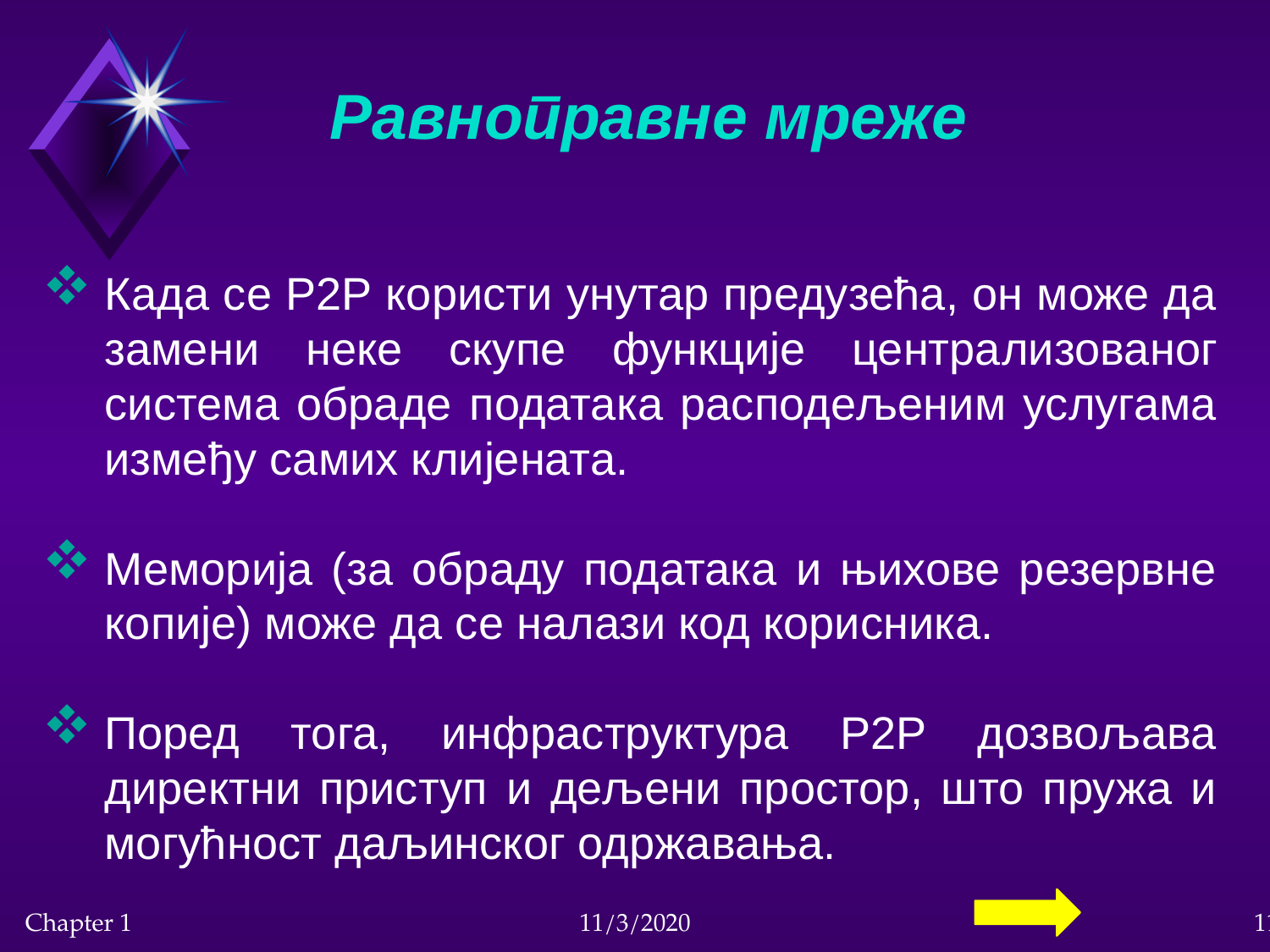

# Равноправне мреже
Када се P2P користи унутар предузећа, он може да замени неке скупе функције централизованог система обраде података расподељеним услугама између самих клијената.

Меморија (за обраду података и њихове резервне копије) може да се налази код корисника.

Поред тога, инфраструктура Р2Р дозвољава директни приступ и дељени простор, што пружа и могућност даљинског одржавања.